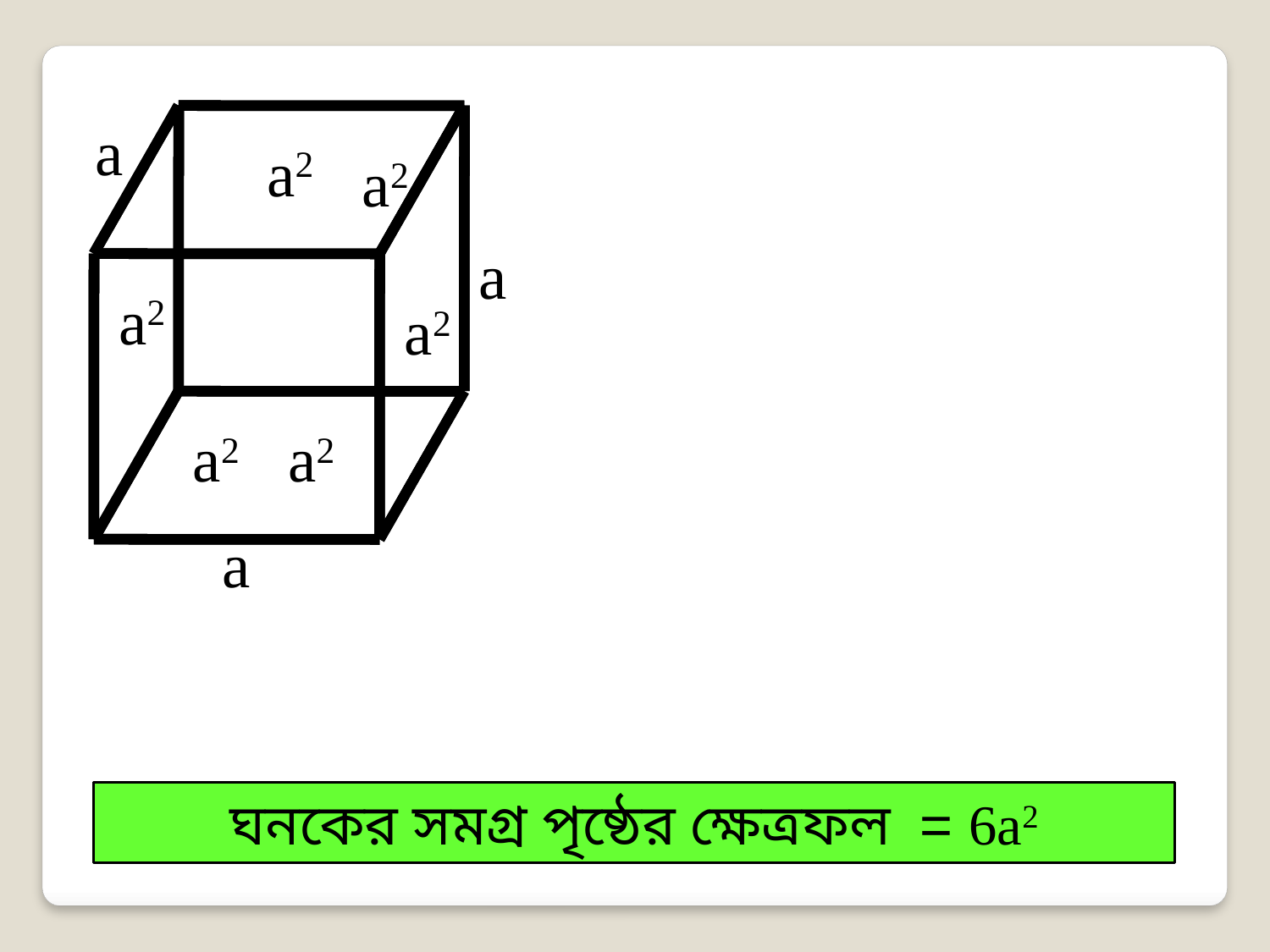

a
a2
a2
a2
a2
a
a2
a2
a
ঘনকের সমগ্র পৃষ্ঠের ক্ষেত্রফল  = 6a2